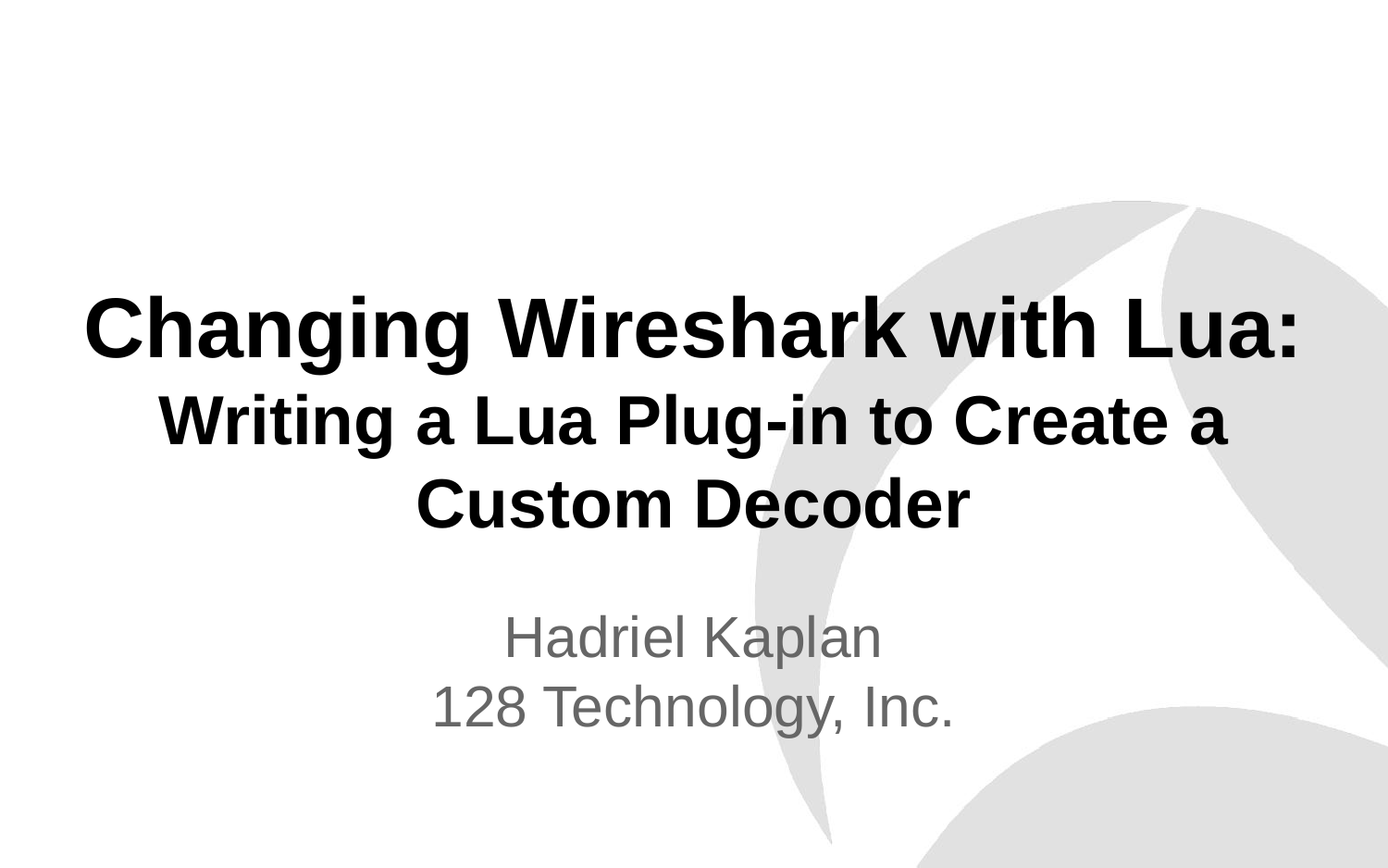

# Changing Wireshark with Lua: Writing a Lua Plug-in to Create a Custom Decoder
Hadriel Kaplan
128 Technology, Inc.